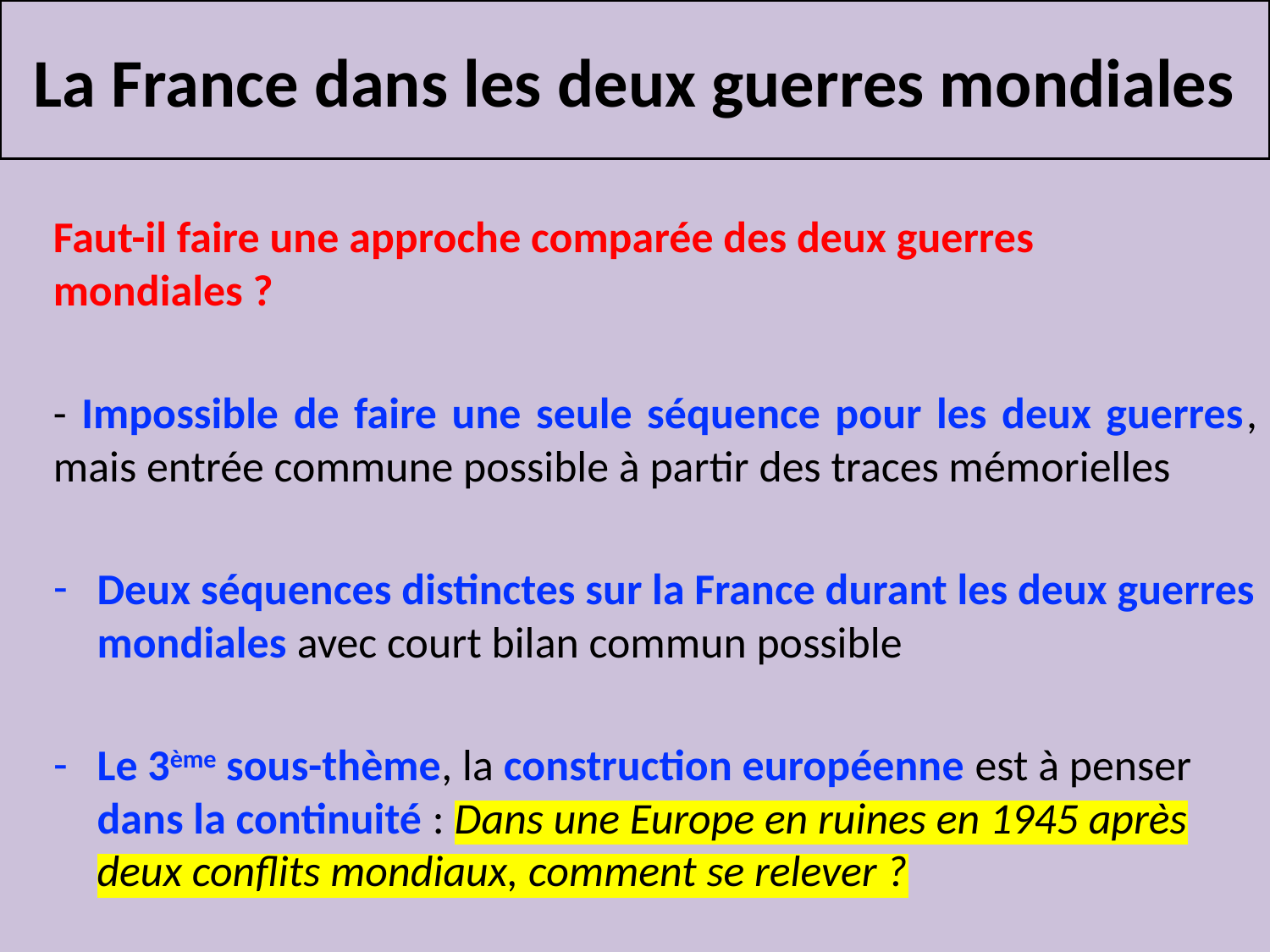

# La France dans les deux guerres mondiales
Faut-il faire une approche comparée des deux guerres mondiales ?

- Impossible de faire une seule séquence pour les deux guerres, mais entrée commune possible à partir des traces mémorielles

Deux séquences distinctes sur la France durant les deux guerres mondiales avec court bilan commun possible

Le 3ème sous-thème, la construction européenne est à penser dans la continuité : Dans une Europe en ruines en 1945 après deux conflits mondiaux, comment se relever ?